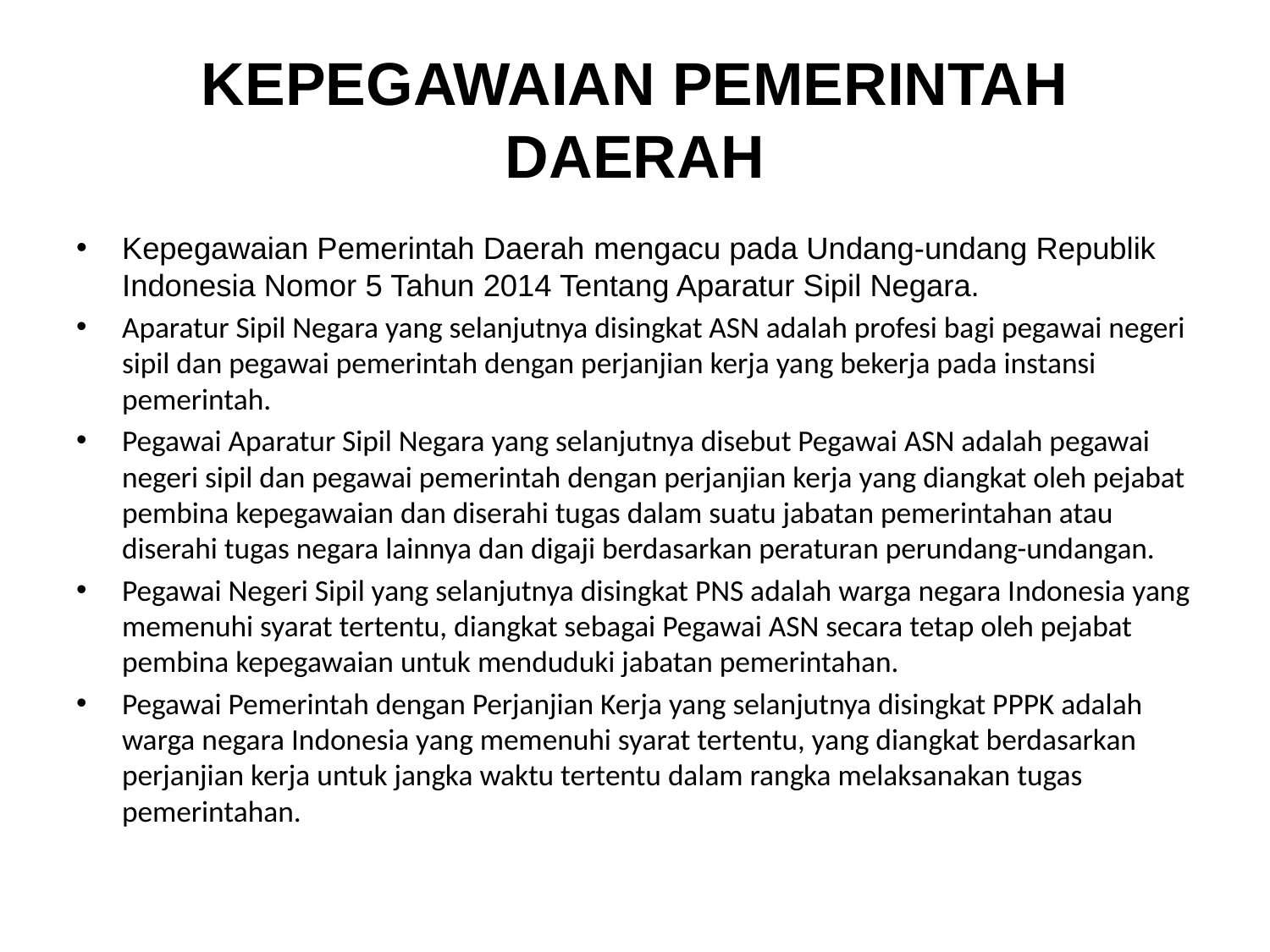

# KEPEGAWAIAN PEMERINTAH DAERAH
Kepegawaian Pemerintah Daerah mengacu pada Undang-undang Republik Indonesia Nomor 5 Tahun 2014 Tentang Aparatur Sipil Negara.
Aparatur Sipil Negara yang selanjutnya disingkat ASN adalah profesi bagi pegawai negeri sipil dan pegawai pemerintah dengan perjanjian kerja yang bekerja pada instansi pemerintah.
Pegawai Aparatur Sipil Negara yang selanjutnya disebut Pegawai ASN adalah pegawai negeri sipil dan pegawai pemerintah dengan perjanjian kerja yang diangkat oleh pejabat pembina kepegawaian dan diserahi tugas dalam suatu jabatan pemerintahan atau diserahi tugas negara lainnya dan digaji berdasarkan peraturan perundang-undangan.
Pegawai Negeri Sipil yang selanjutnya disingkat PNS adalah warga negara Indonesia yang memenuhi syarat tertentu, diangkat sebagai Pegawai ASN secara tetap oleh pejabat pembina kepegawaian untuk menduduki jabatan pemerintahan.
Pegawai Pemerintah dengan Perjanjian Kerja yang selanjutnya disingkat PPPK adalah warga negara Indonesia yang memenuhi syarat tertentu, yang diangkat berdasarkan perjanjian kerja untuk jangka waktu tertentu dalam rangka melaksanakan tugas pemerintahan.